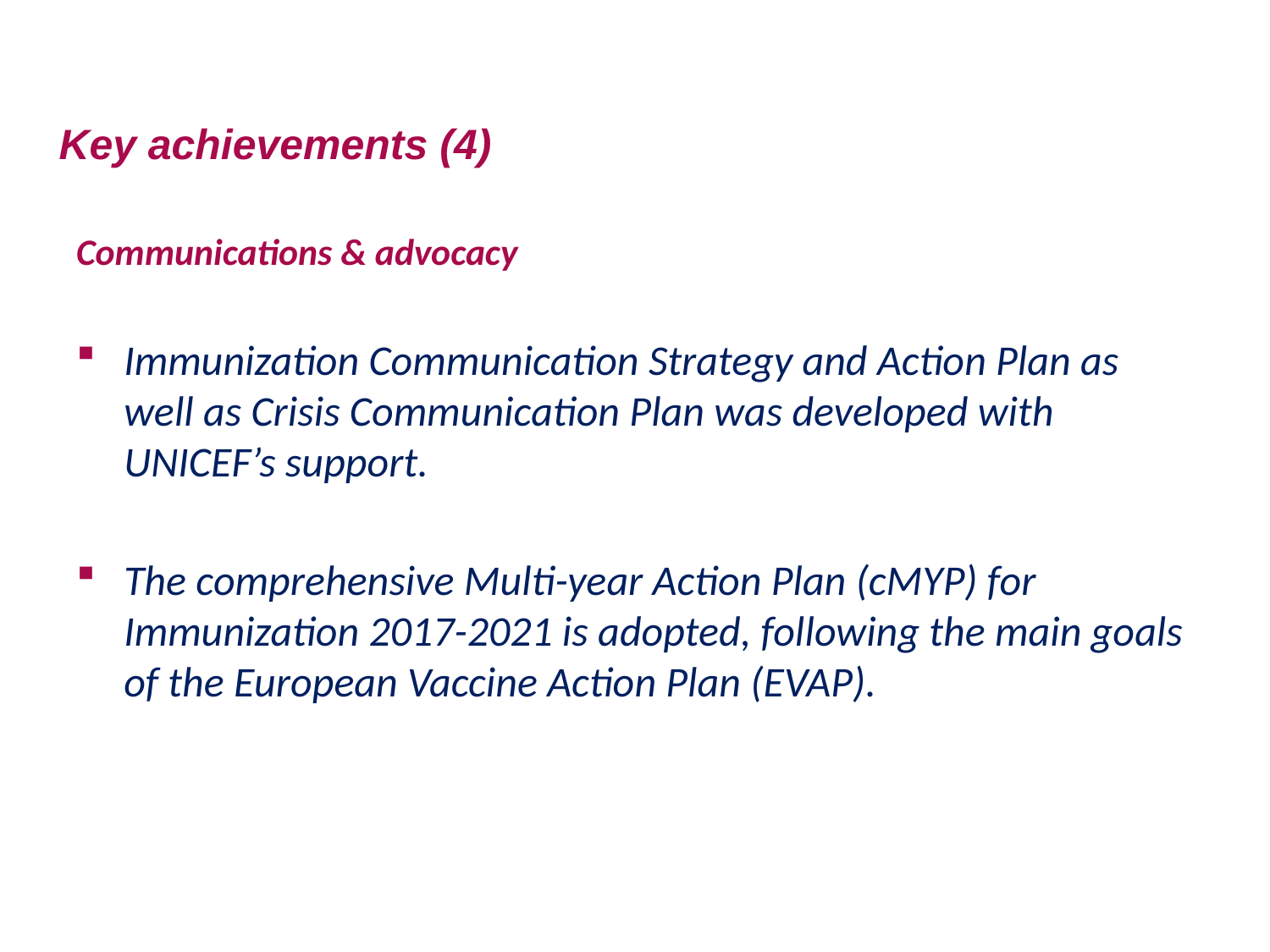

# Key achievements (4)
Communications & advocacy

Immunization Communication Strategy and Action Plan as well as Crisis Communication Plan was developed with UNICEF’s support.

The comprehensive Multi-year Action Plan (cMYP) for Immunization 2017-2021 is adopted, following the main goals of the European Vaccine Action Plan (EVAP).